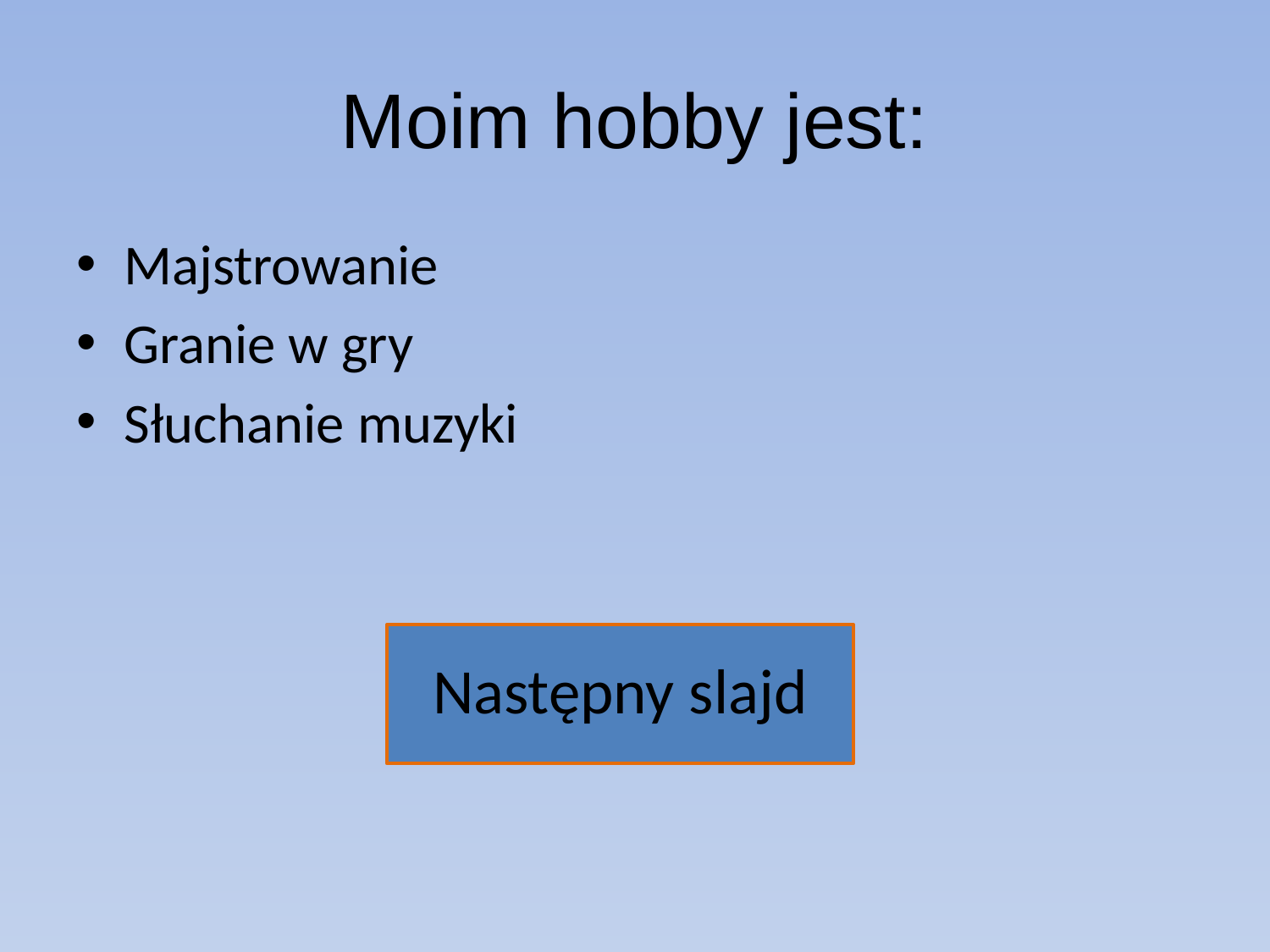

# Moim hobby jest:
Majstrowanie
Granie w gry
Słuchanie muzyki

Następny slajd